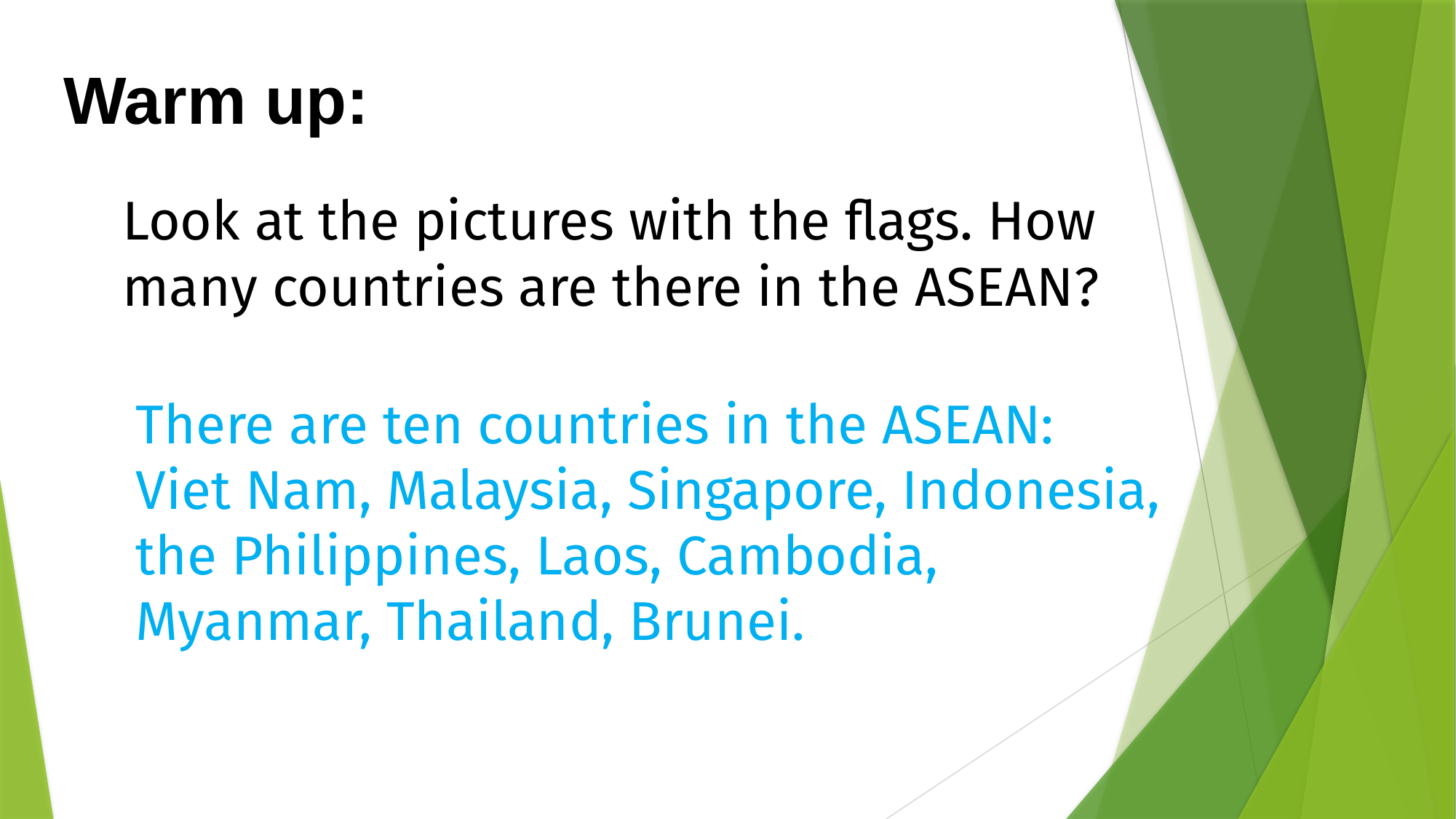

Warm up:
Look at the pictures with the flags. How many countries are there in the ASEAN?

There are ten countries in the ASEAN:
Viet Nam, Malaysia, Singapore, Indonesia, the Philippines, Laos, Cambodia, Myanmar, Thailand, Brunei.